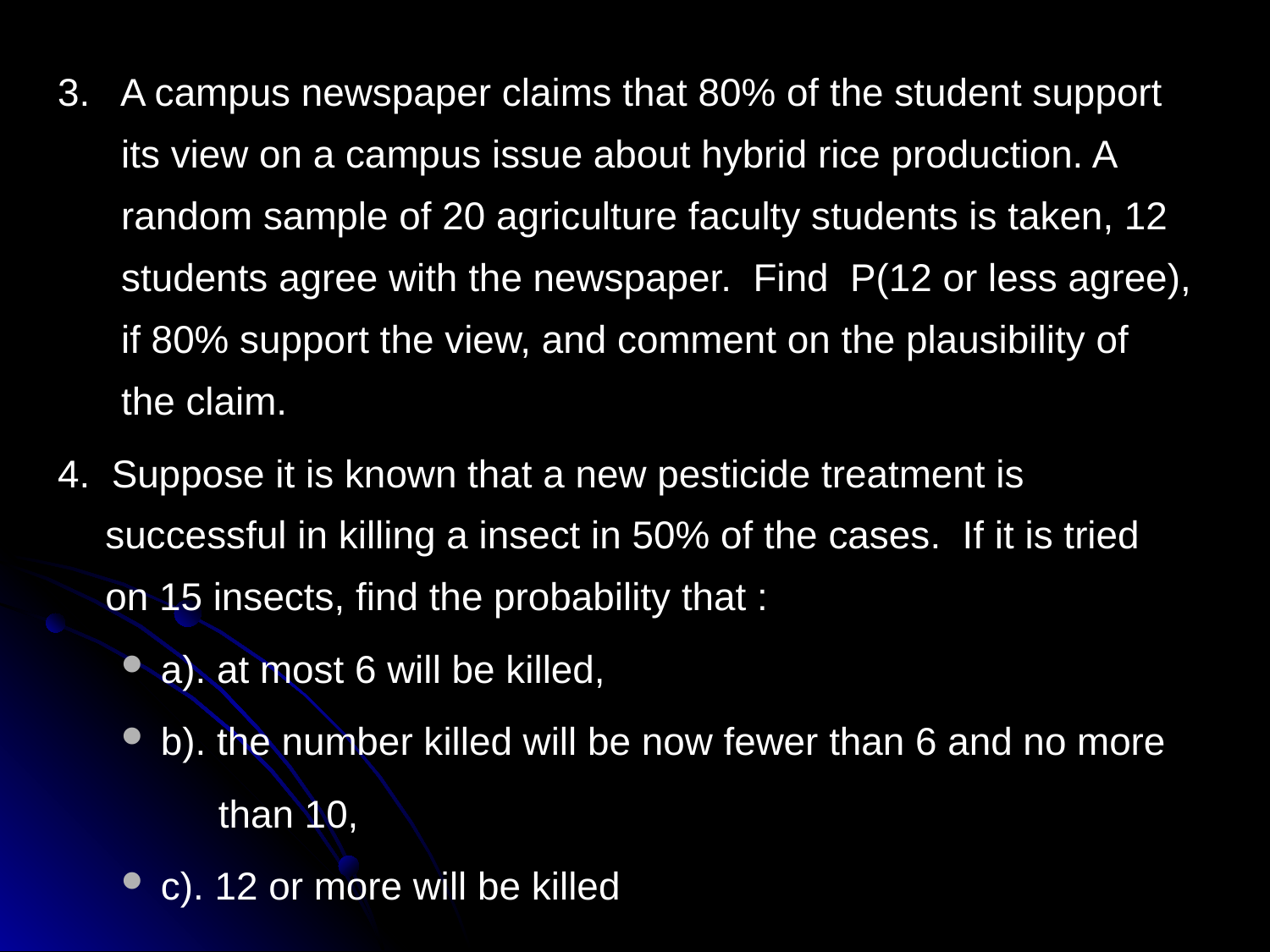

3.   A campus newspaper claims that 80% of the student support its view on a campus issue about hybrid rice production. A random sample of 20 agriculture faculty students is taken, 12 students agree with the newspaper.  Find  P(12 or less agree), if 80% support the view, and comment on the plausibility of the claim.
4.  Suppose it is known that a new pesticide treatment is successful in killing a insect in 50% of the cases.  If it is tried on 15 insects, find the probability that :
a). at most 6 will be killed,
b). the number killed will be now fewer than 6 and no more
         than 10,
c). 12 or more will be killed